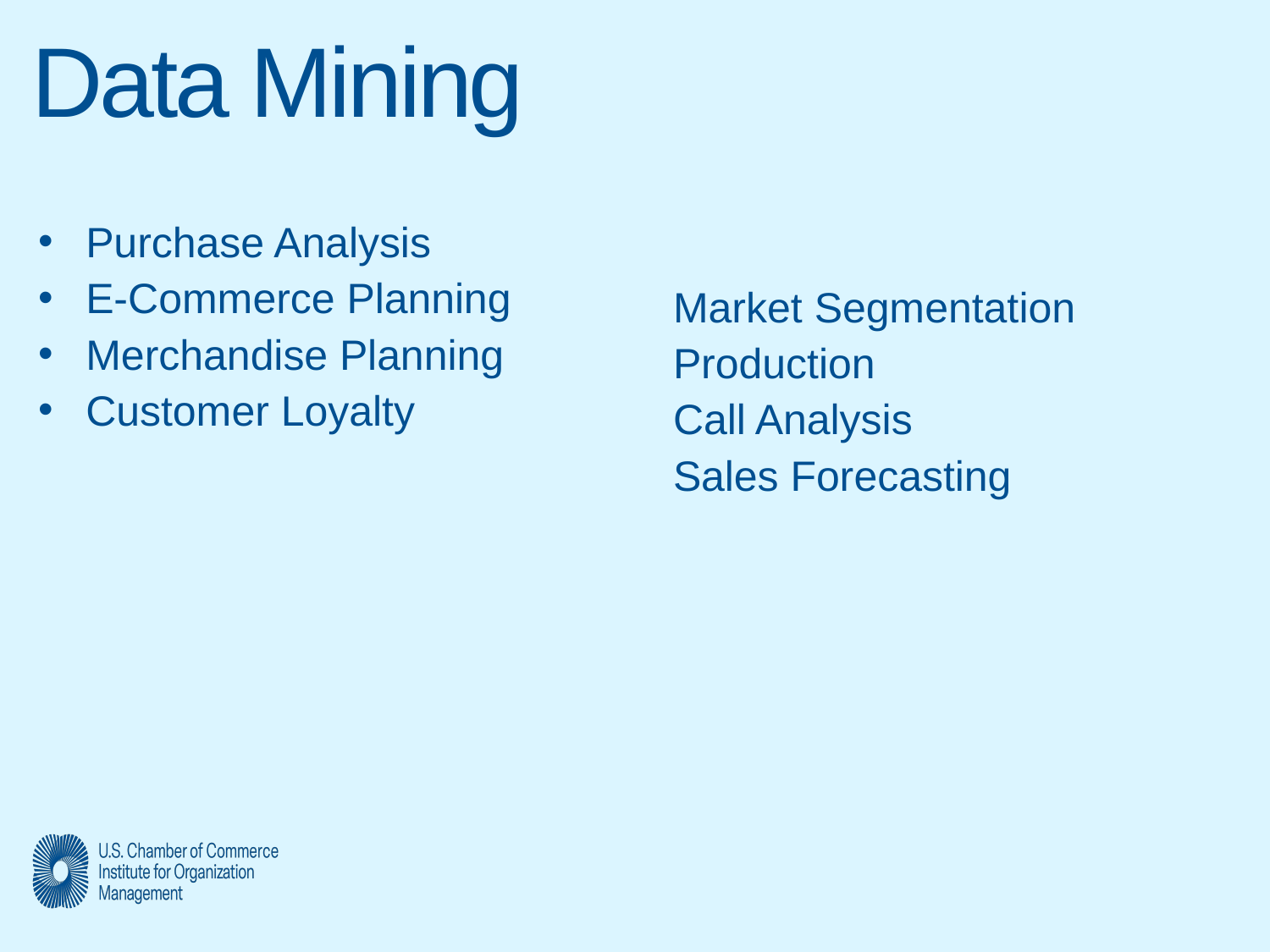

# Data Mining
Purchase Analysis
E-Commerce Planning
Merchandise Planning
Customer Loyalty
Market Segmentation
Production
Call Analysis
Sales Forecasting